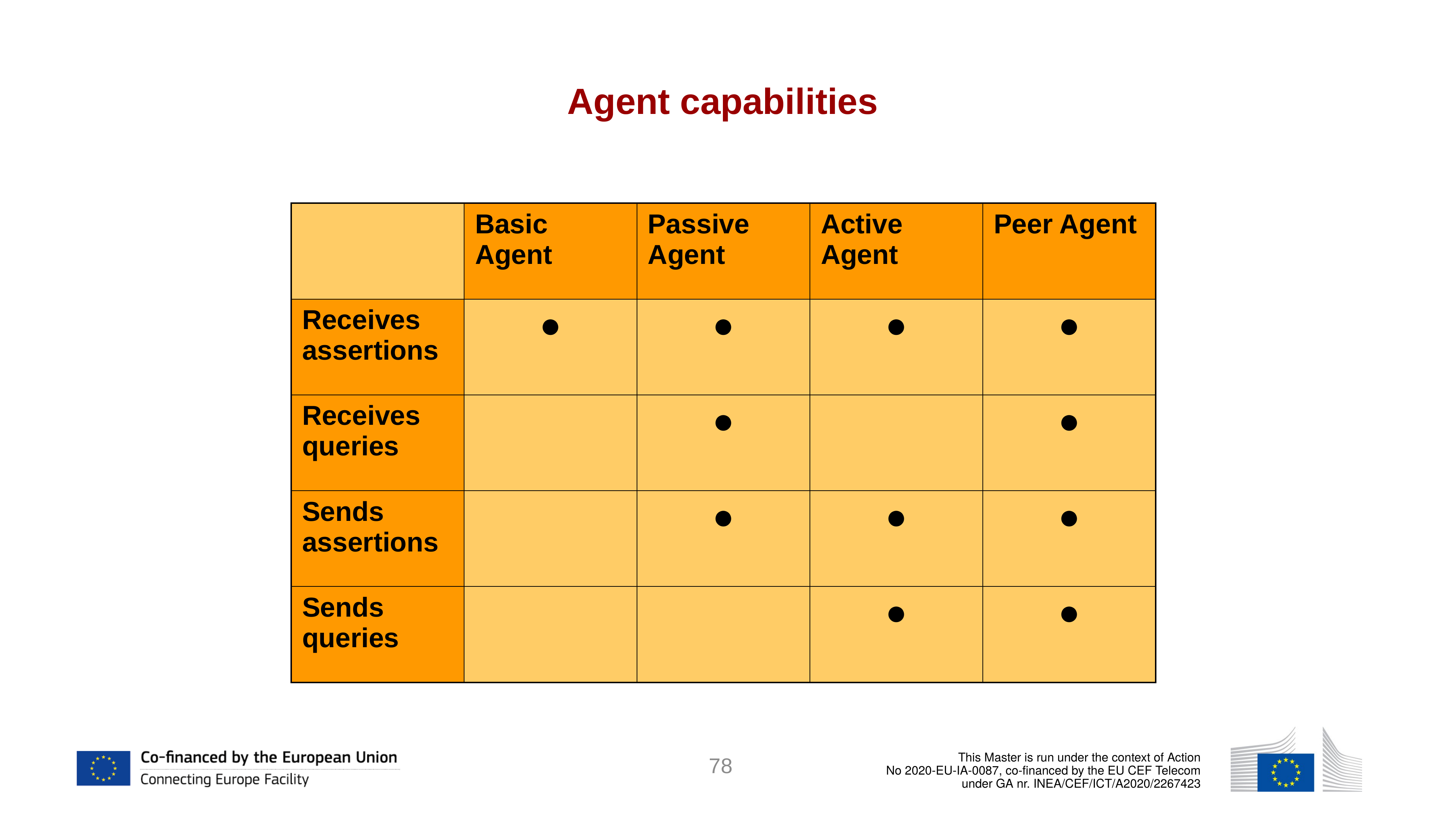

Agent capabilities
|  | Basic Agent | Passive Agent | Active Agent | Peer Agent |
| --- | --- | --- | --- | --- |
| Receives assertions | ● | ● | ● | ● |
| Receives queries |  | ● |  | ● |
| Sends assertions |  | ● | ● | ● |
| Sends queries |  |  | ● | ● |
78